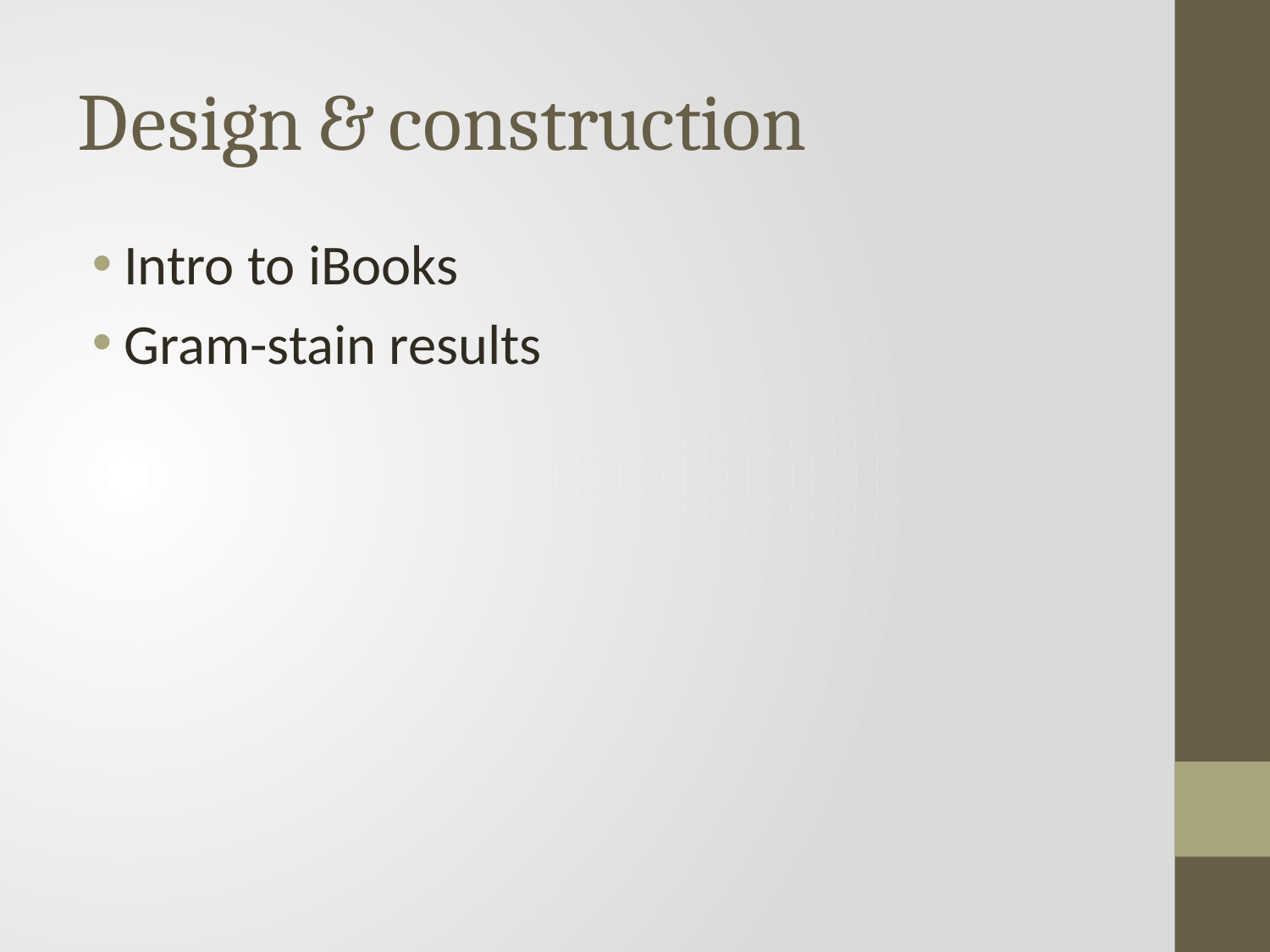

# Design & construction
Intro to iBooks
Gram-stain results